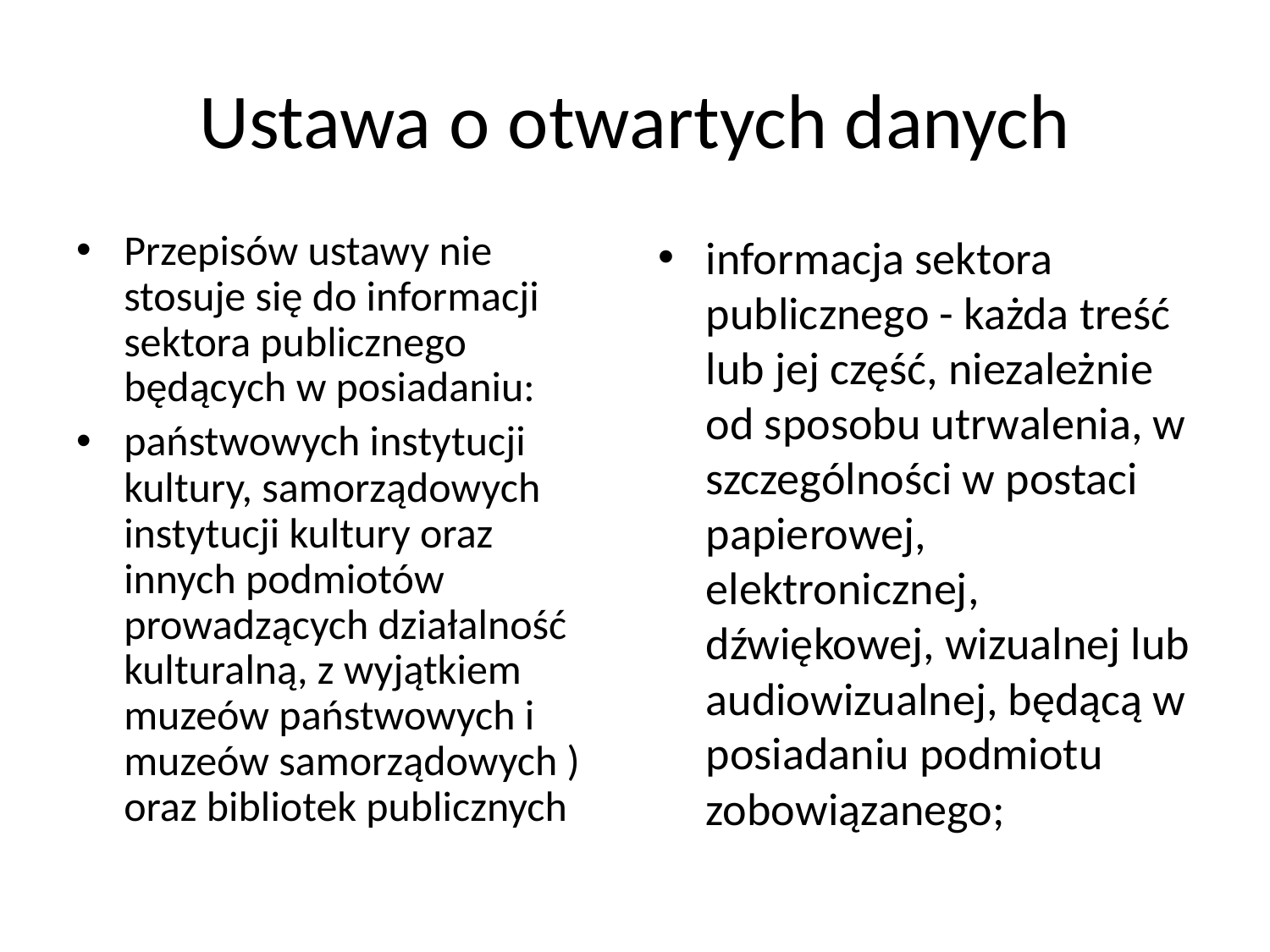

# Ustawa o otwartych danych
Przepisów ustawy nie stosuje się do informacji sektora publicznego będących w posiadaniu:
państwowych instytucji kultury, samorządowych instytucji kultury oraz innych podmiotów prowadzących działalność kulturalną, z wyjątkiem muzeów państwowych i muzeów samorządowych ) oraz bibliotek publicznych
informacja sektora publicznego - każda treść lub jej część, niezależnie od sposobu utrwalenia, w szczególności w postaci papierowej, elektronicznej, dźwiękowej, wizualnej lub audiowizualnej, będącą w posiadaniu podmiotu zobowiązanego;